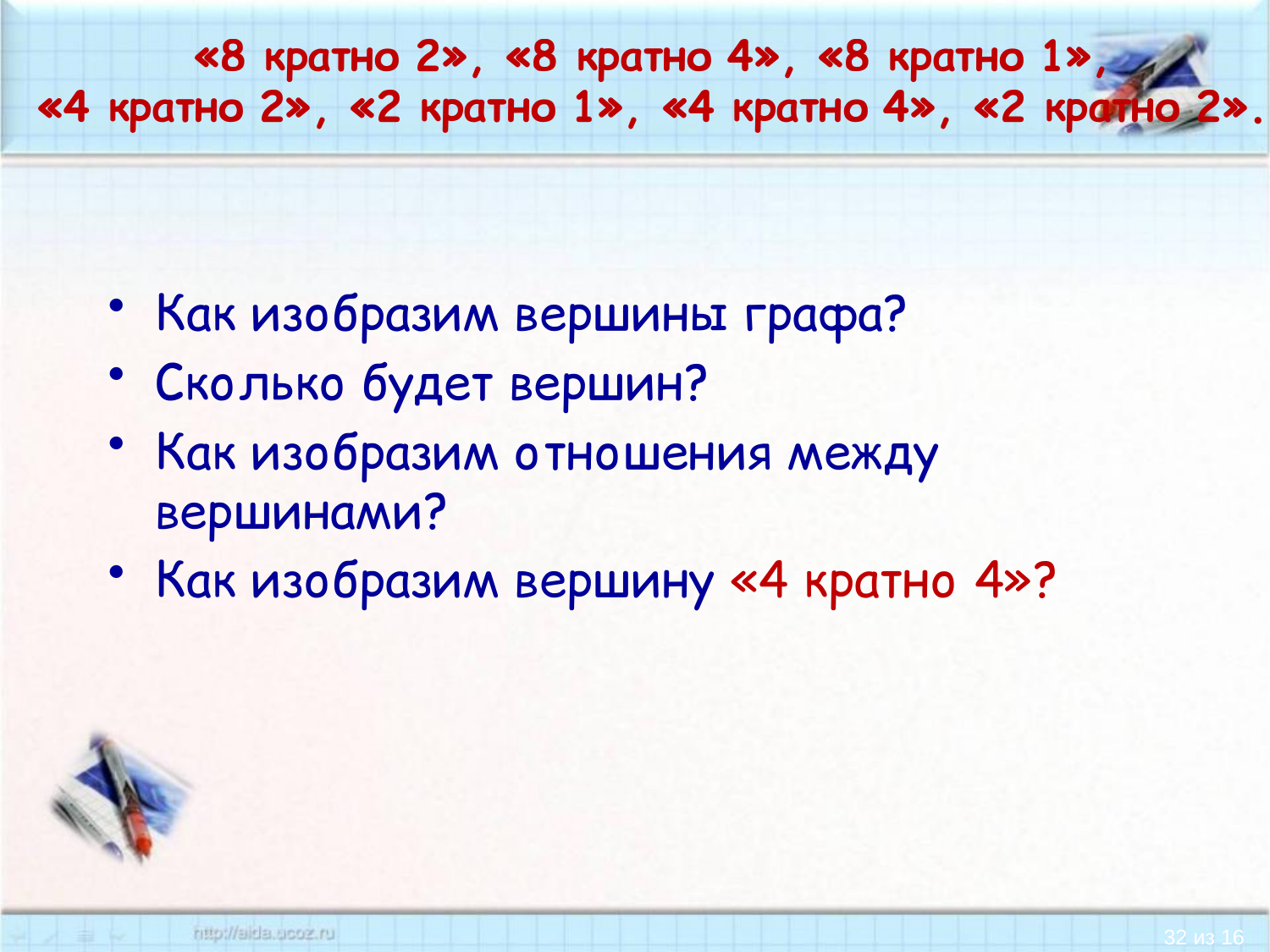

# «8 кратно 2», «8 кратно 4», «8 кратно 1», «4 кратно 2», «2 кратно 1», «4 кратно 4», «2 кратно 2».
Как изобразим вершины графа?
Сколько будет вершин?
Как изобразим отношения между вершинами?
Как изобразим вершину «4 кратно 4»?